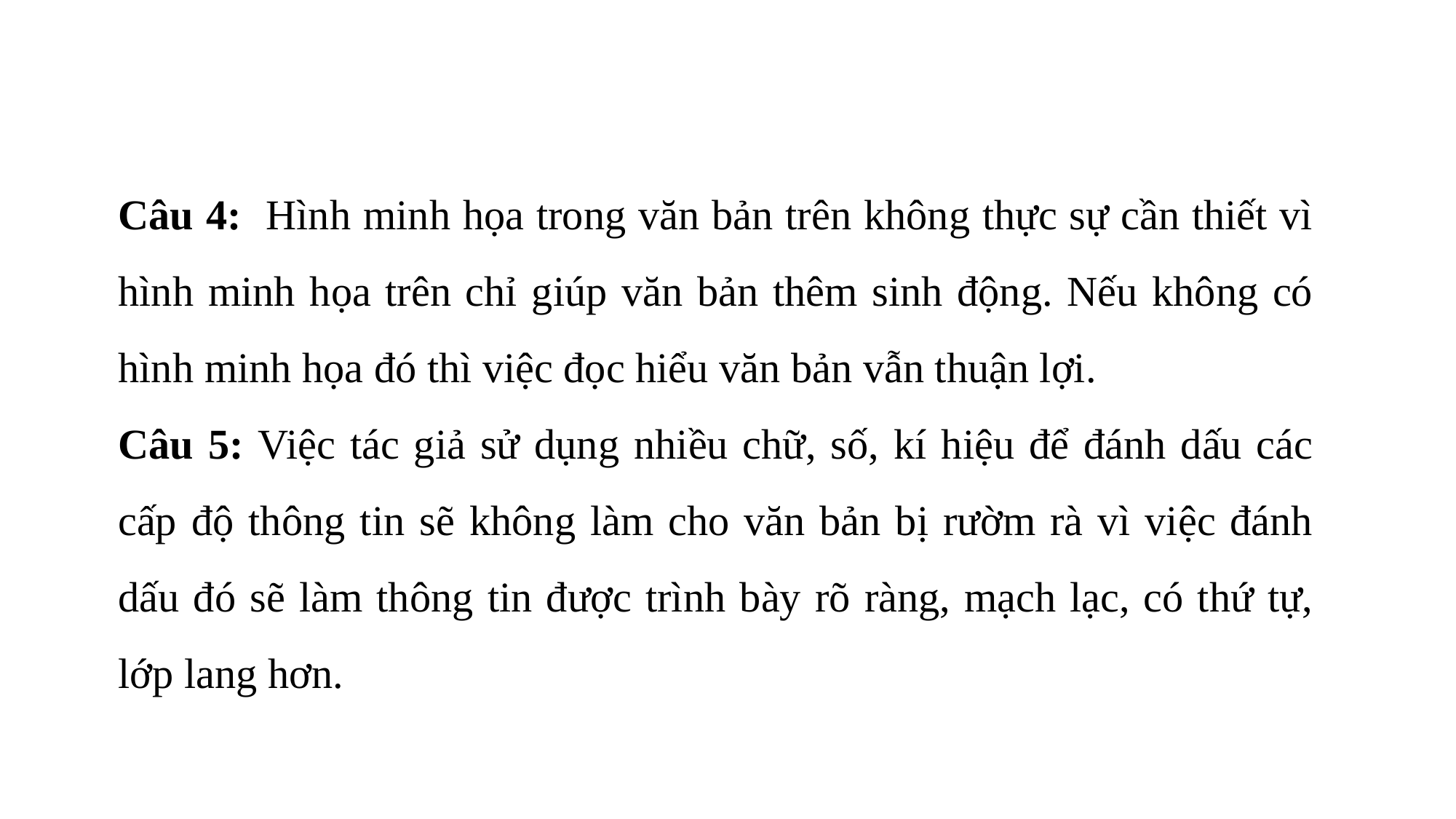

Câu 4:  Hình minh họa trong văn bản trên không thực sự cần thiết vì hình minh họa trên chỉ giúp văn bản thêm sinh động. Nếu không có hình minh họa đó thì việc đọc hiểu văn bản vẫn thuận lợi.
Câu 5: Việc tác giả sử dụng nhiều chữ, số, kí hiệu để đánh dấu các cấp độ thông tin sẽ không làm cho văn bản bị rườm rà vì việc đánh dấu đó sẽ làm thông tin được trình bày rõ ràng, mạch lạc, có thứ tự, lớp lang hơn.